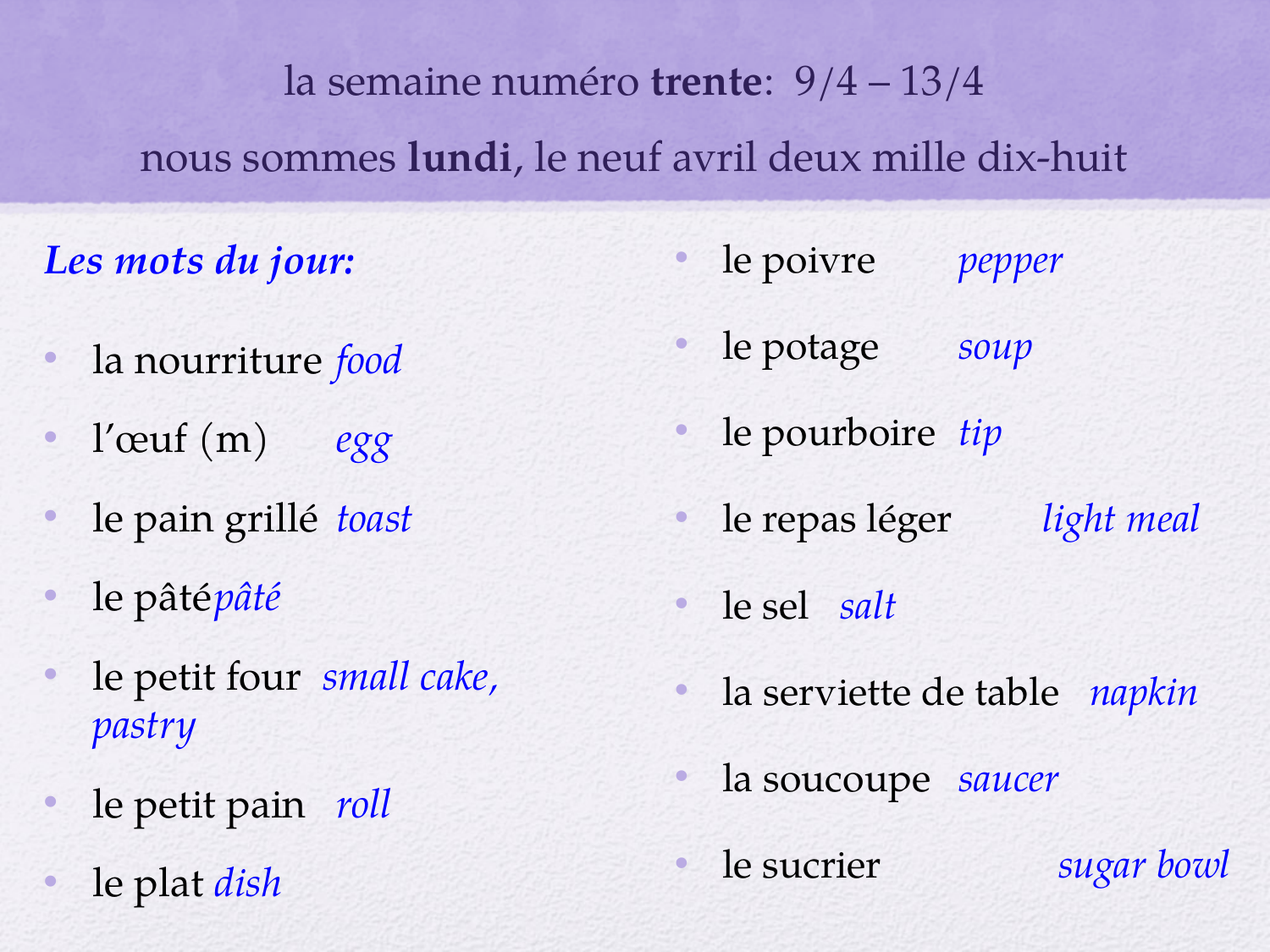

# la semaine numéro trente:  9/4 – 13/4 nous sommes lundi, le neuf avril deux mille dix-huit
Les mots du jour:
la nourriture	food
l’œuf (m)		egg
le pain grillé	toast
le pâté		pâté
le petit four  small cake, pastry
le petit pain		roll
le plat		dish
le poivre		pepper
le potage		soup
le pourboire	tip
le repas léger         light meal
le sel		salt
la serviette de table   napkin
la soucoupe		saucer
le sucrier	          sugar bowl